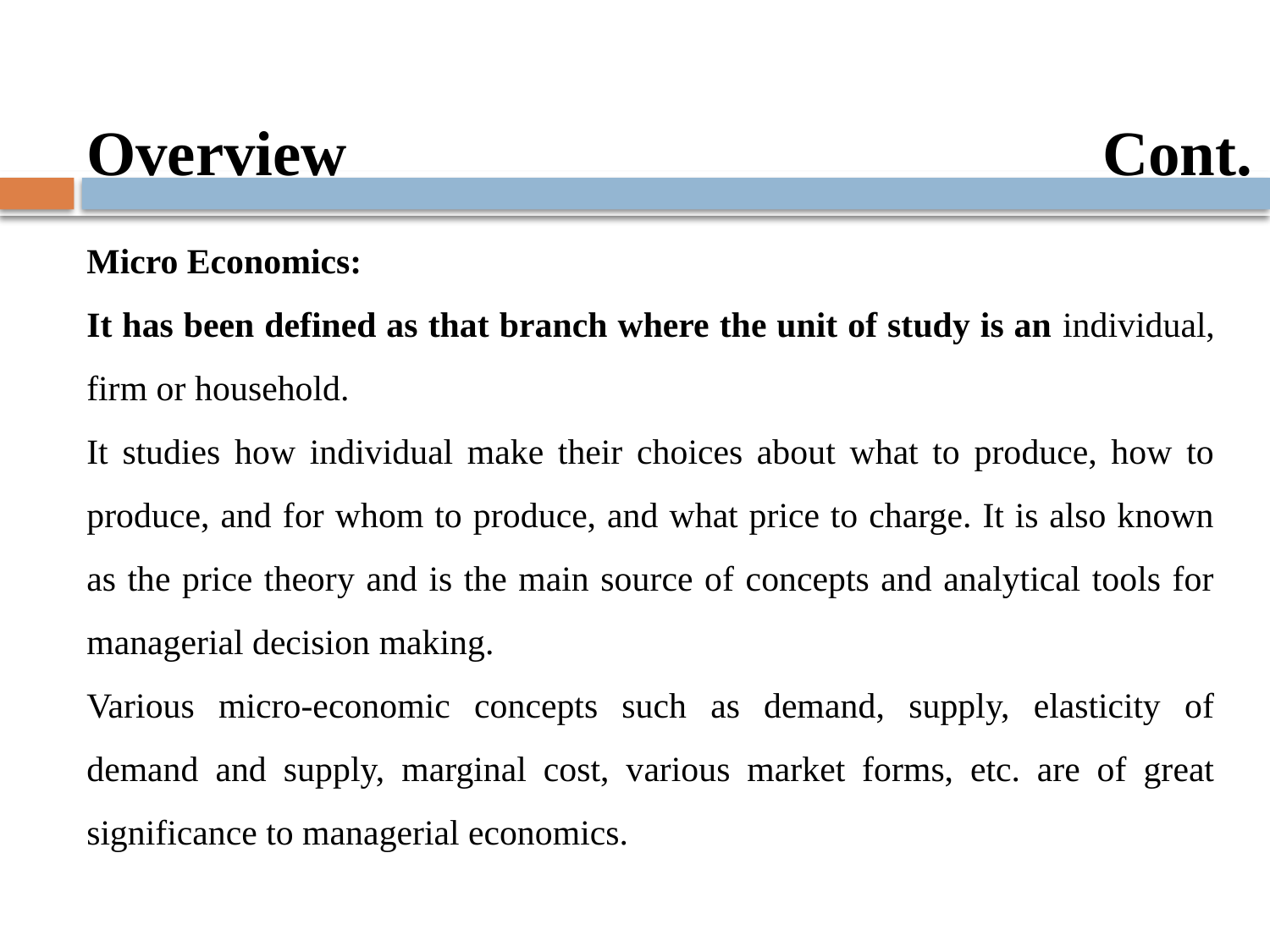

Overview 					        Cont.
Micro Economics:
It has been defined as that branch where the unit of study is an individual, firm or household.
It studies how individual make their choices about what to produce, how to produce, and for whom to produce, and what price to charge. It is also known as the price theory and is the main source of concepts and analytical tools for managerial decision making.
Various micro-economic concepts such as demand, supply, elasticity of demand and supply, marginal cost, various market forms, etc. are of great significance to managerial economics.